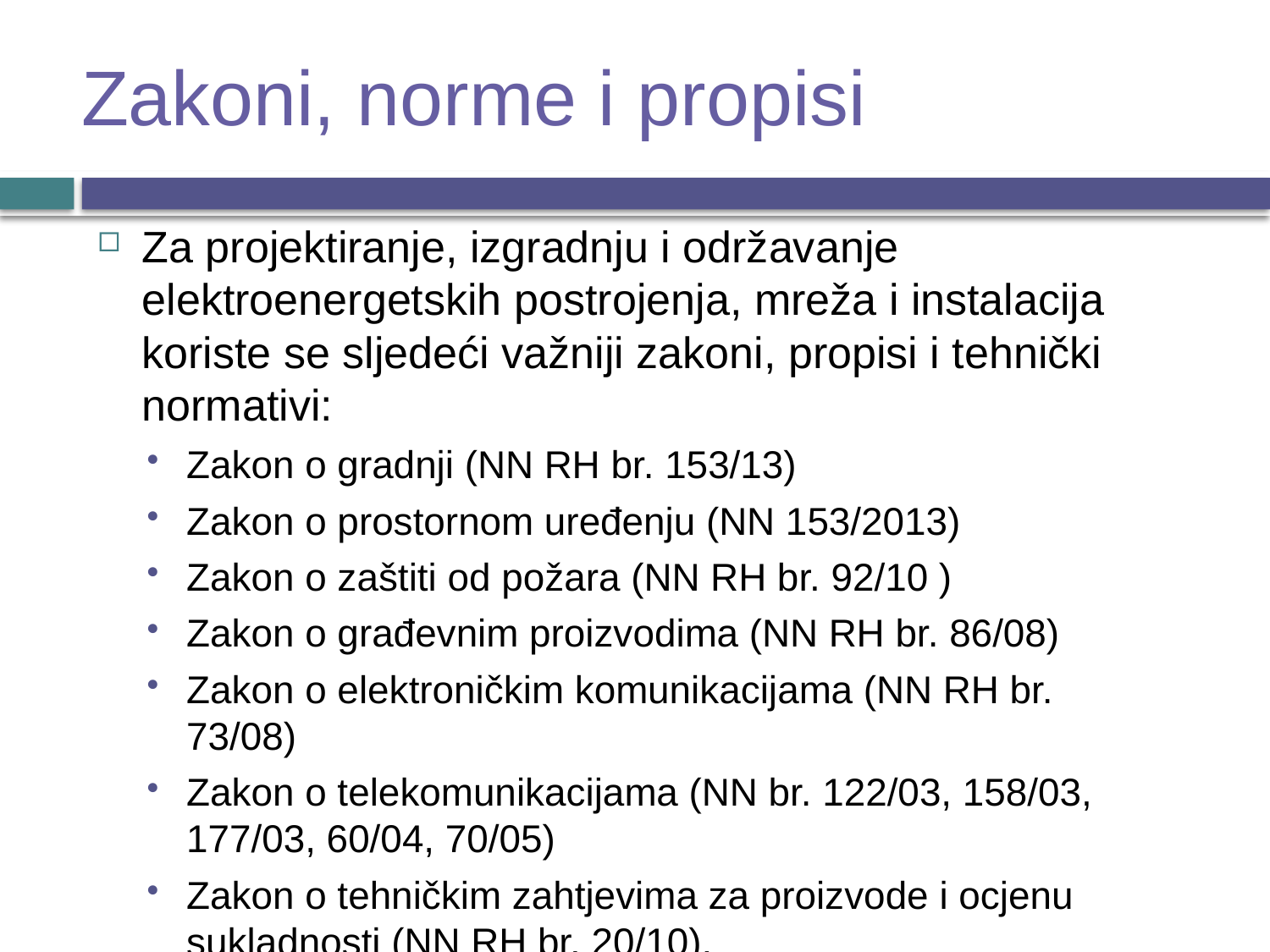

# Zakoni, norme i propisi
Za projektiranje, izgradnju i održavanje elektroenergetskih postrojenja, mreža i instalacija koriste se sljedeći važniji zakoni, propisi i tehnički normativi:
Zakon o gradnji (NN RH br. 153/13)
Zakon o prostornom uređenju (NN 153/2013)
Zakon o zaštiti od požara (NN RH br. 92/10 )
Zakon o građevnim proizvodima (NN RH br. 86/08)
Zakon o elektroničkim komunikacijama (NN RH br. 73/08)
Zakon o telekomunikacijama (NN br. 122/03, 158/03, 177/03, 60/04, 70/05)
Zakon o tehničkim zahtjevima za proizvode i ocjenu sukladnosti (NN RH br. 20/10).